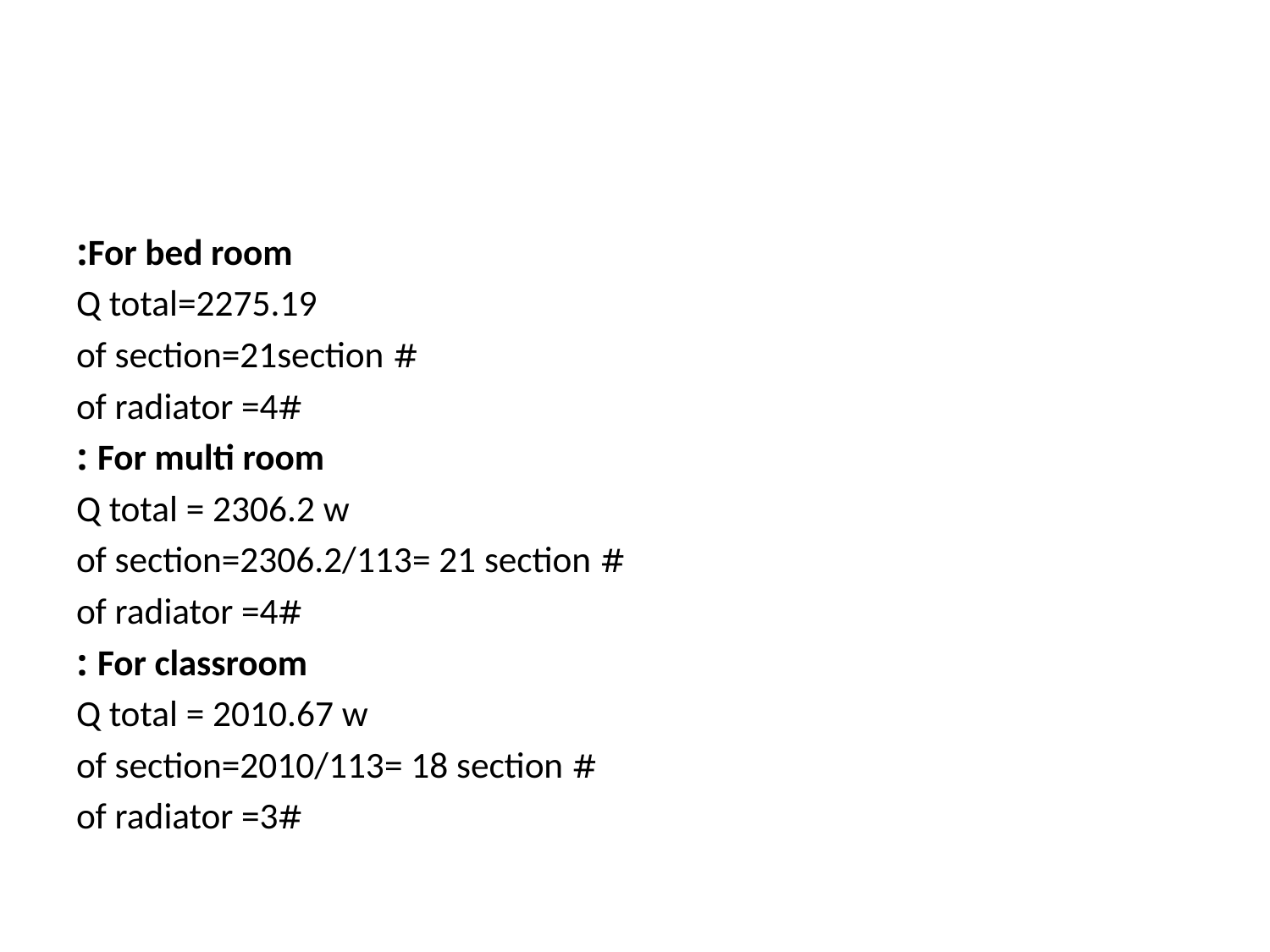

#
For bed room:
Q total=2275.19
# of section=21section
#of radiator =4
For multi room :
Q total = 2306.2 w
# of section=2306.2/113= 21 section
#of radiator =4
For classroom :
Q total = 2010.67 w
# of section=2010/113= 18 section
#of radiator =3